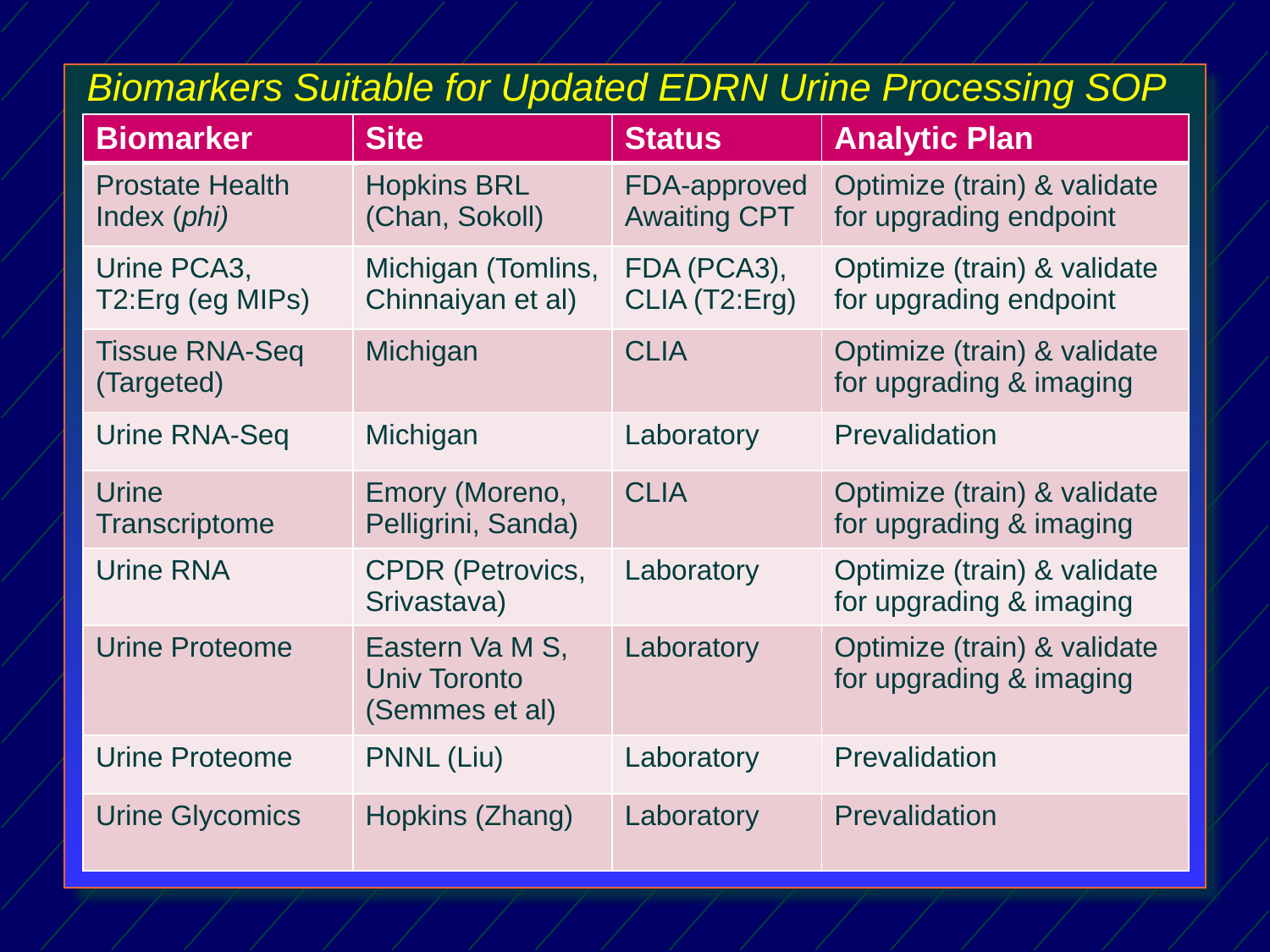

# Biomarkers Suitable for Updated EDRN Urine Processing SOP
| Biomarker | Site | Status | Analytic Plan |
| --- | --- | --- | --- |
| Prostate Health Index (phi) | Hopkins BRL (Chan, Sokoll) | FDA-approved Awaiting CPT | Optimize (train) & validate for upgrading endpoint |
| Urine PCA3, T2:Erg (eg MIPs) | Michigan (Tomlins, Chinnaiyan et al) | FDA (PCA3), CLIA (T2:Erg) | Optimize (train) & validate for upgrading endpoint |
| Tissue RNA-Seq (Targeted) | Michigan | CLIA | Optimize (train) & validate for upgrading & imaging |
| Urine RNA-Seq | Michigan | Laboratory | Prevalidation |
| Urine Transcriptome | Emory (Moreno, Pelligrini, Sanda) | CLIA | Optimize (train) & validate for upgrading & imaging |
| Urine RNA | CPDR (Petrovics, Srivastava) | Laboratory | Optimize (train) & validate for upgrading & imaging |
| Urine Proteome | Eastern Va M S, Univ Toronto (Semmes et al) | Laboratory | Optimize (train) & validate for upgrading & imaging |
| Urine Proteome | PNNL (Liu) | Laboratory | Prevalidation |
| Urine Glycomics | Hopkins (Zhang) | Laboratory | Prevalidation |